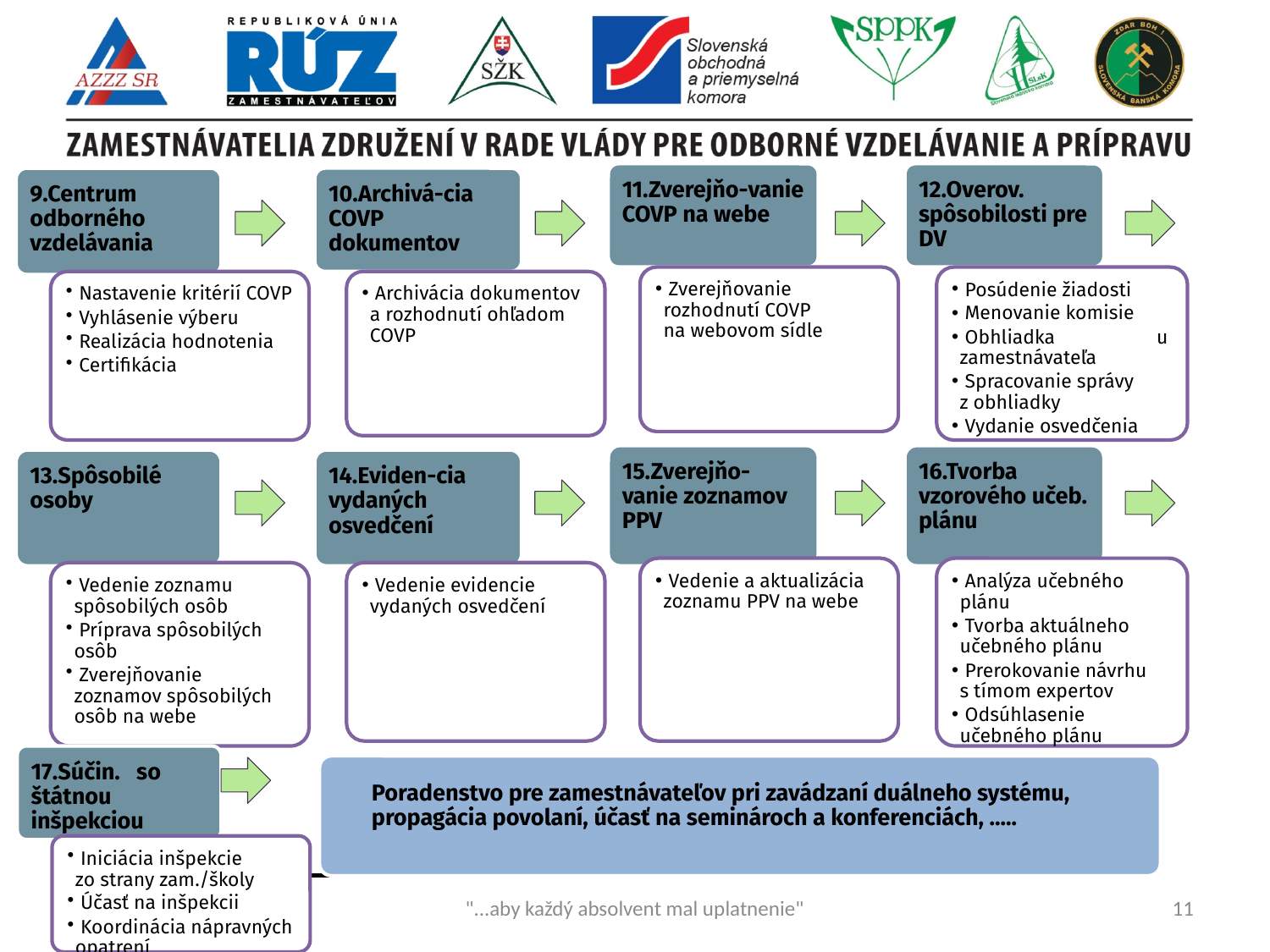

11.Zverejňo-vanie COVP na webe

12.Overov. spôsobilosti pre DV

9.Centrum odborného vzdelávania

10.Archivá-cia COVP dokumentov

 Zverejňovanie rozhodnutí COVP            na webovom sídle

 Posúdenie žiadosti
 Menovanie komisie
 Obhliadka                    u zamestnávateľa
 Spracovanie správy      z obhliadky
 Vydanie osvedčenia

 Nastavenie kritérií COVP
 Vyhlásenie výberu
 Realizácia hodnotenia
 Certifikácia

 Archivácia dokumentov a rozhodnutí ohľadom COVP

15.Zverejňo-vanie zoznamov PPV

16.Tvorba vzorového učeb. plánu

13.Spôsobilé osoby

14.Eviden-cia vydaných osvedčení

 Vedenie a aktualizácia zoznamu PPV na webe

 Analýza učebného plánu
 Tvorba aktuálneho učebného plánu
 Prerokovanie návrhu     s tímom expertov
 Odsúhlasenie učebného plánu

 Vedenie zoznamu spôsobilých osôb
 Príprava spôsobilých osôb
 Zverejňovanie zoznamov spôsobilých osôb na webe

 Vedenie evidencie vydaných osvedčení

17.Súčin.   so štátnou inšpekciou

Poradenstvo pre zamestnávateľov pri zavádzaní duálneho systému, propagácia povolaní, účasť na seminároch a konferenciách, .....

 Iniciácia inšpekcie       zo strany zam./školy
 Účasť na inšpekcii
 Koordinácia nápravných opatrení

"...aby každý absolvent mal uplatnenie"
11